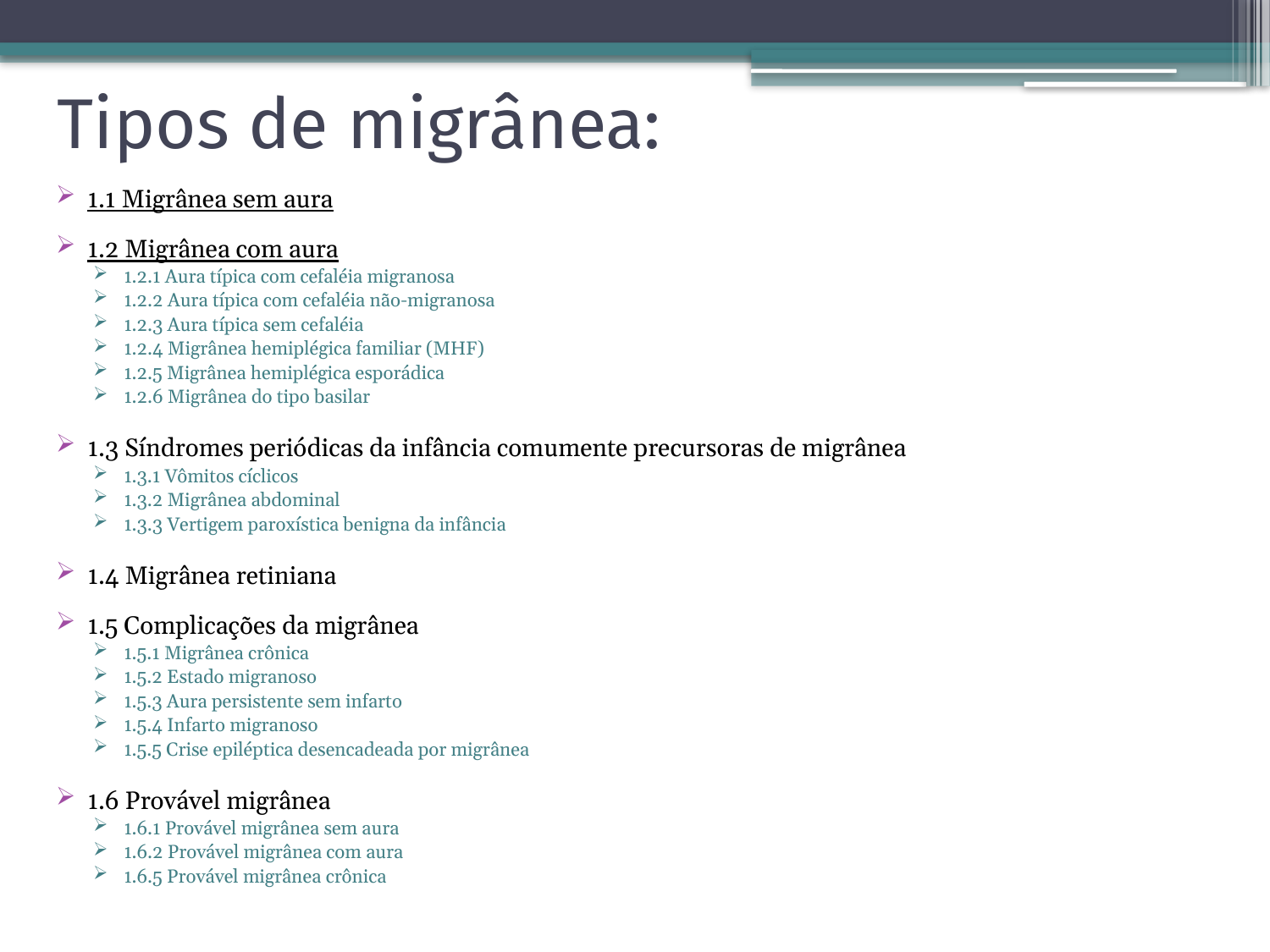

# Tipos de migrânea:
1.1 Migrânea sem aura

1.2 Migrânea com aura
1.2.1 Aura típica com cefaléia migranosa
1.2.2 Aura típica com cefaléia não-migranosa
1.2.3 Aura típica sem cefaléia
1.2.4 Migrânea hemiplégica familiar (MHF)
1.2.5 Migrânea hemiplégica esporádica
1.2.6 Migrânea do tipo basilar

1.3 Síndromes periódicas da infância comumente precursoras de migrânea
1.3.1 Vômitos cíclicos
1.3.2 Migrânea abdominal
1.3.3 Vertigem paroxística benigna da infância

1.4 Migrânea retiniana

1.5 Complicações da migrânea
1.5.1 Migrânea crônica
1.5.2 Estado migranoso
1.5.3 Aura persistente sem infarto
1.5.4 Infarto migranoso
1.5.5 Crise epiléptica desencadeada por migrânea

1.6 Provável migrânea
1.6.1 Provável migrânea sem aura
1.6.2 Provável migrânea com aura
1.6.5 Provável migrânea crônica